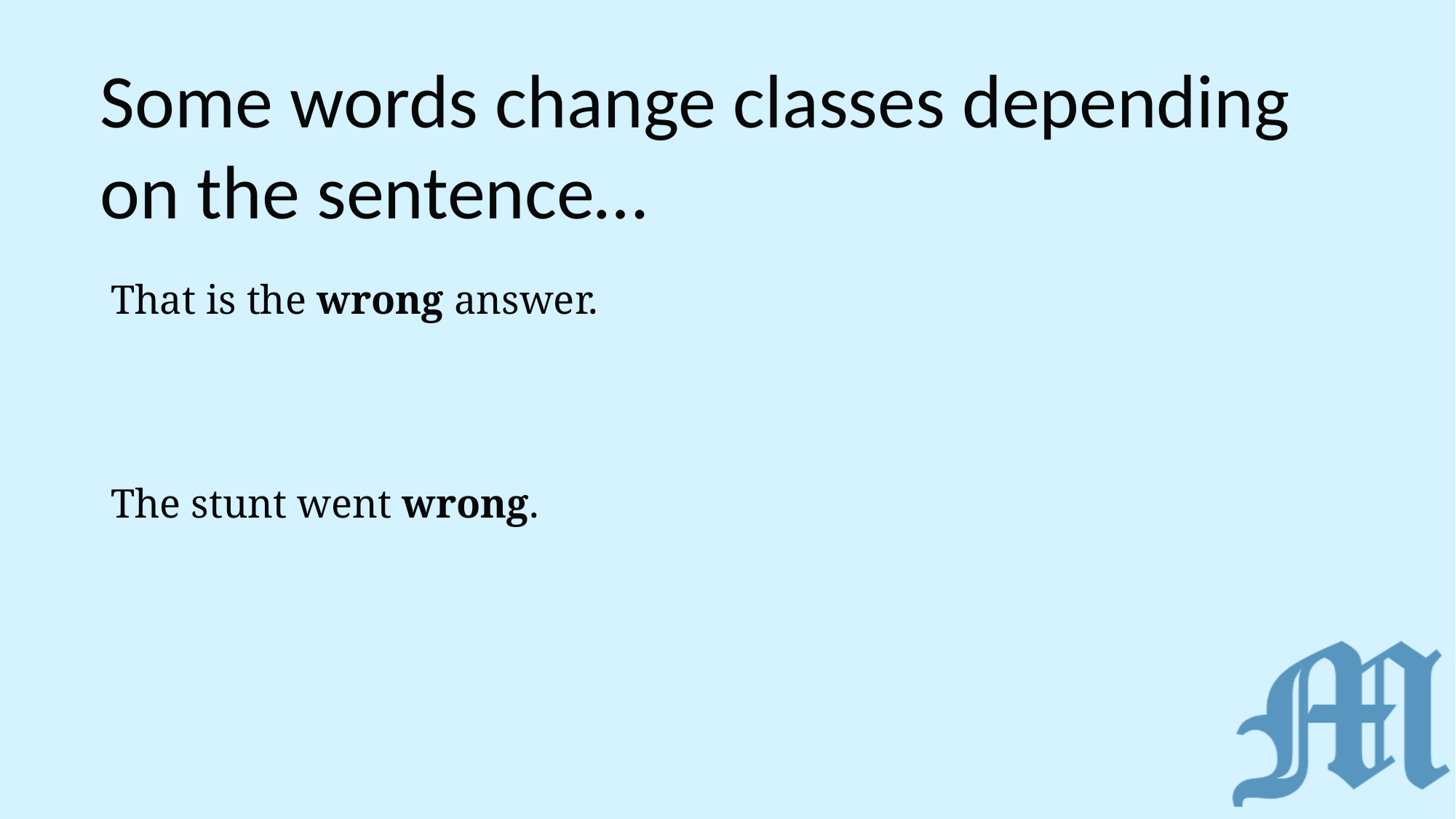

# Some words change classes depending on the sentence…
That is the wrong answer.

The stunt went wrong.